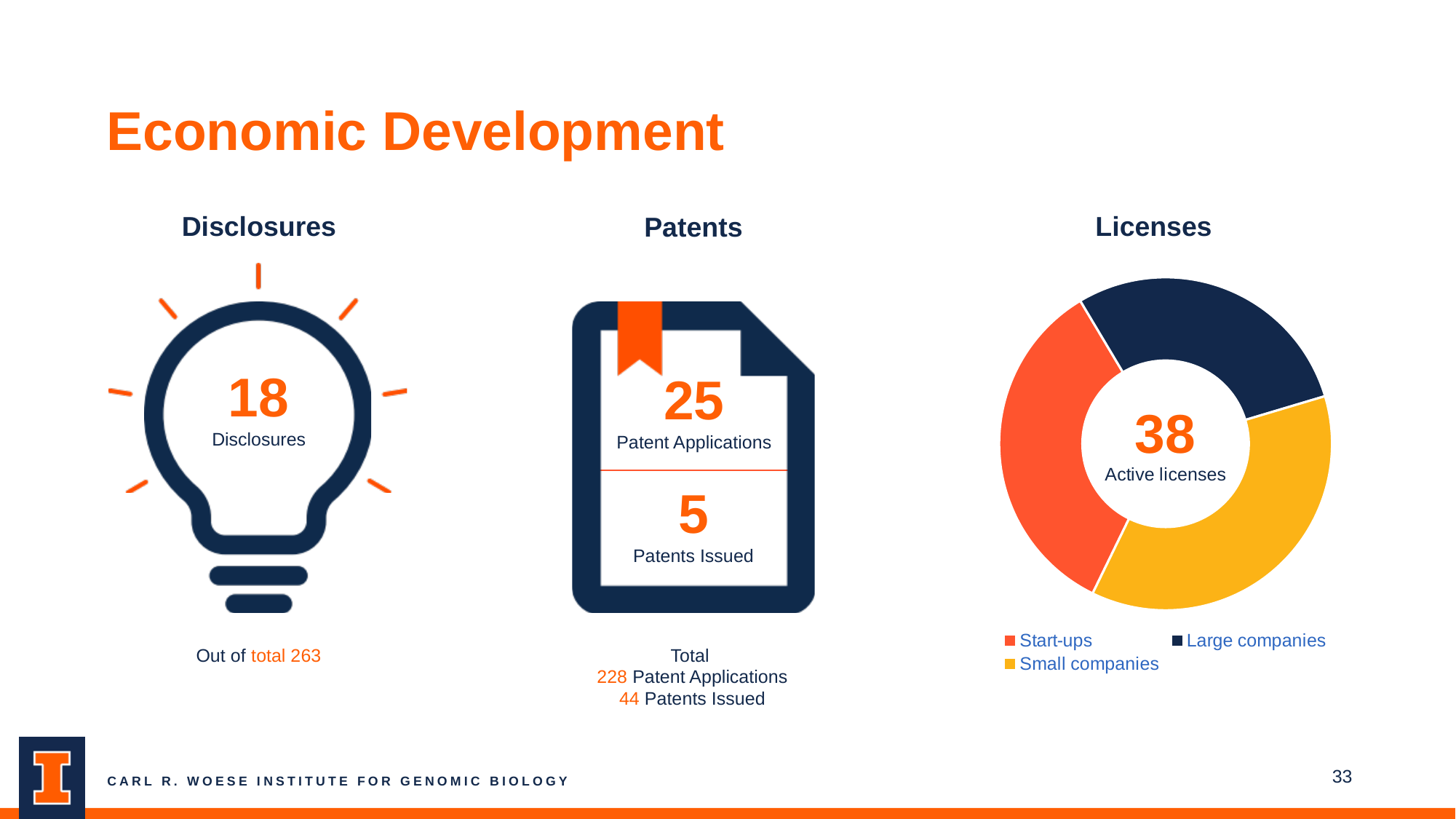

#
33
CARL R. WOESE INSTITUTE FOR GENOMIC BIOLOGY